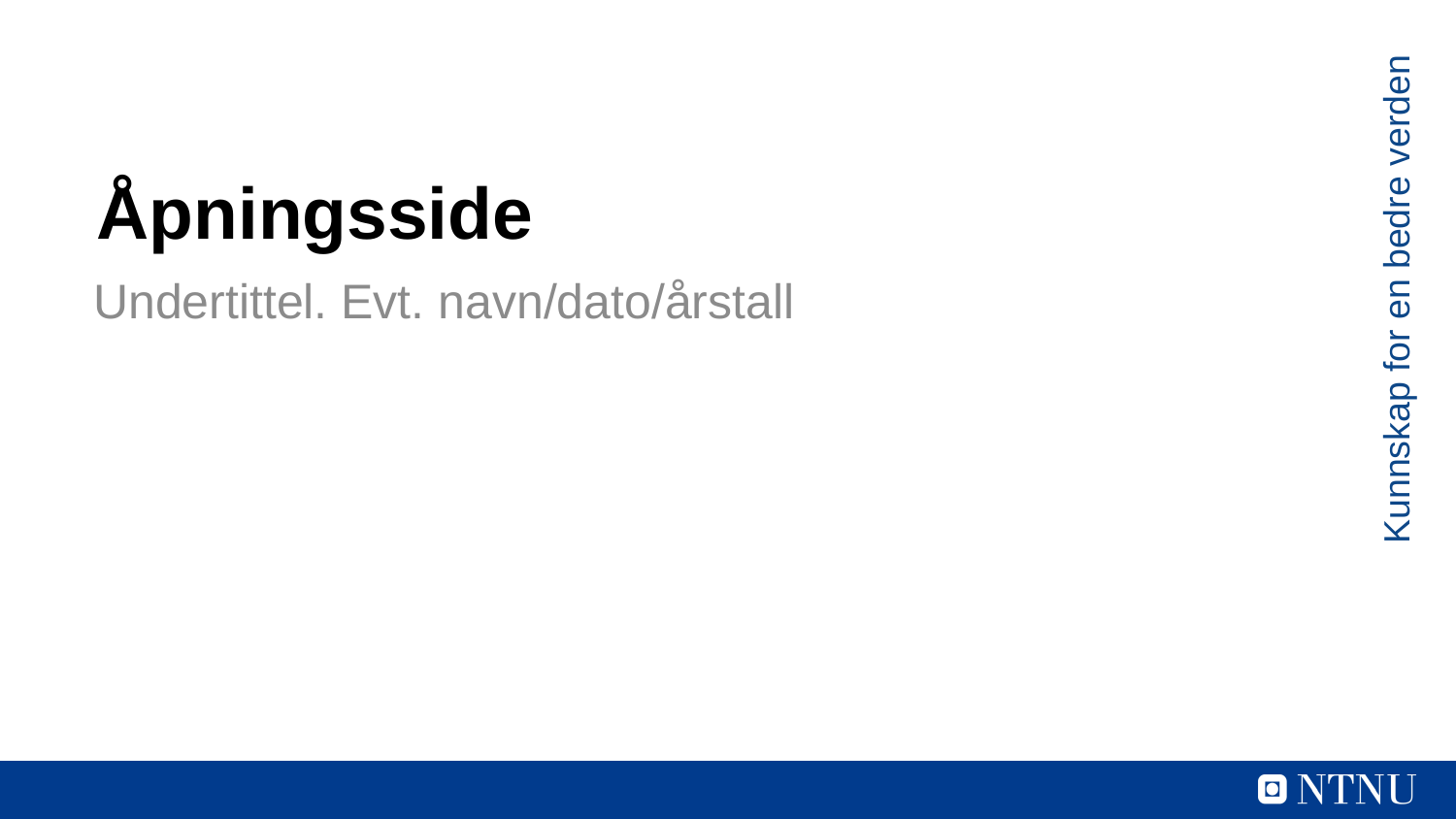

# Åpningsside
Undertittel. Evt. navn/dato/årstall
Kunnskap for en bedre verden